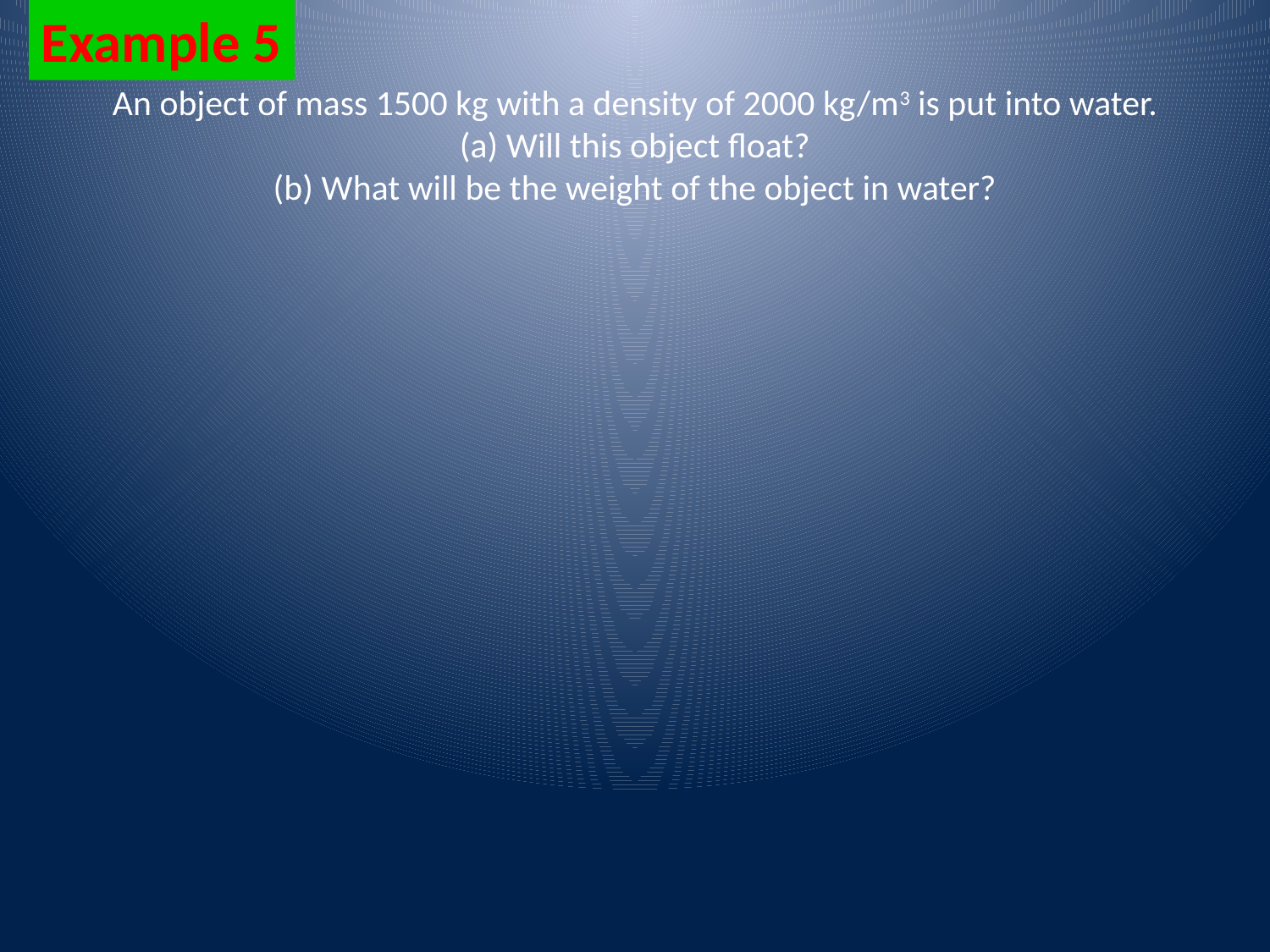

Example 5
An object of mass 1500 kg with a density of 2000 kg/m3 is put into water.
(a) Will this object float?
(b) What will be the weight of the object in water?